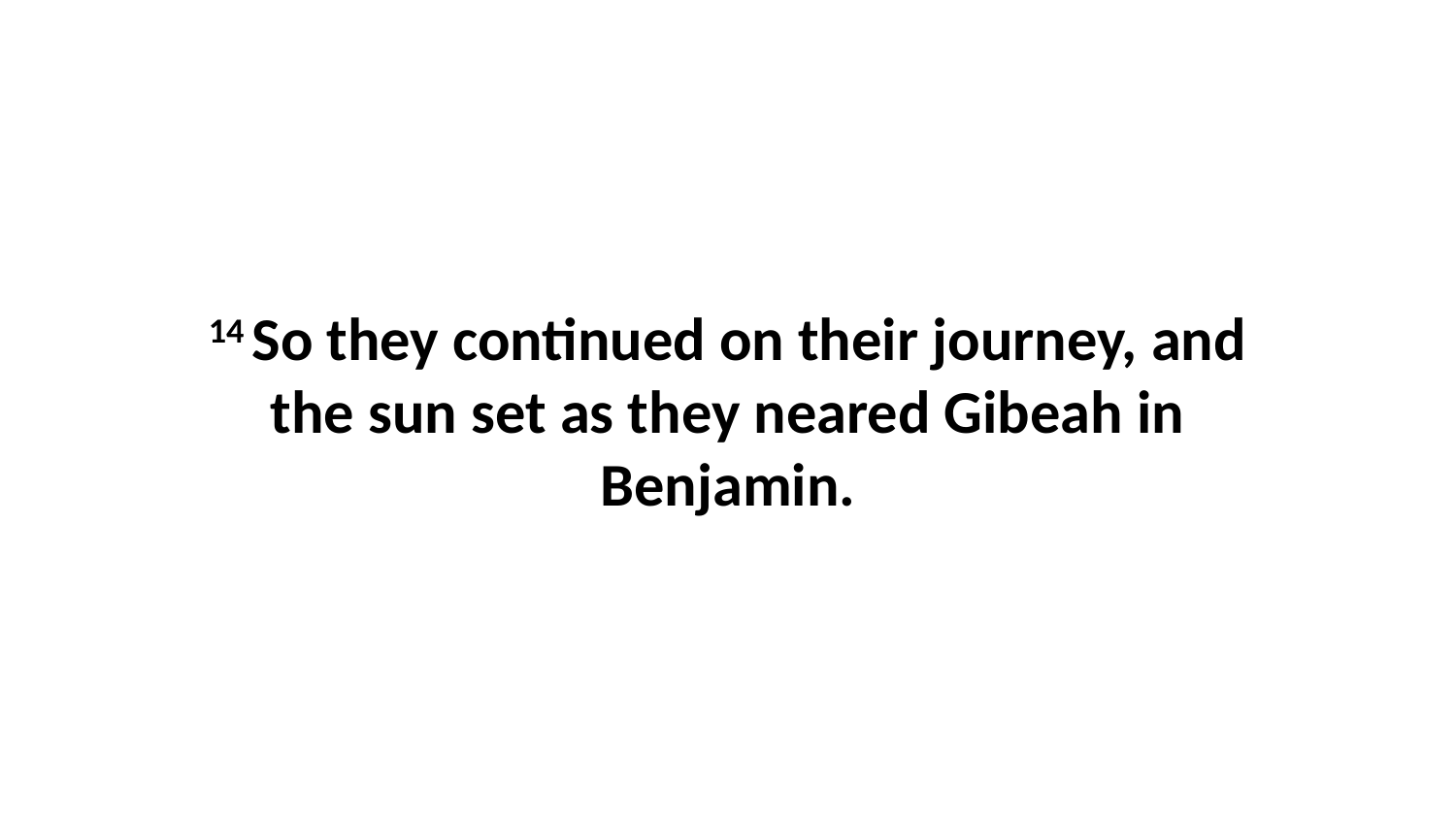

14 So they continued on their journey, and the sun set as they neared Gibeah in Benjamin.